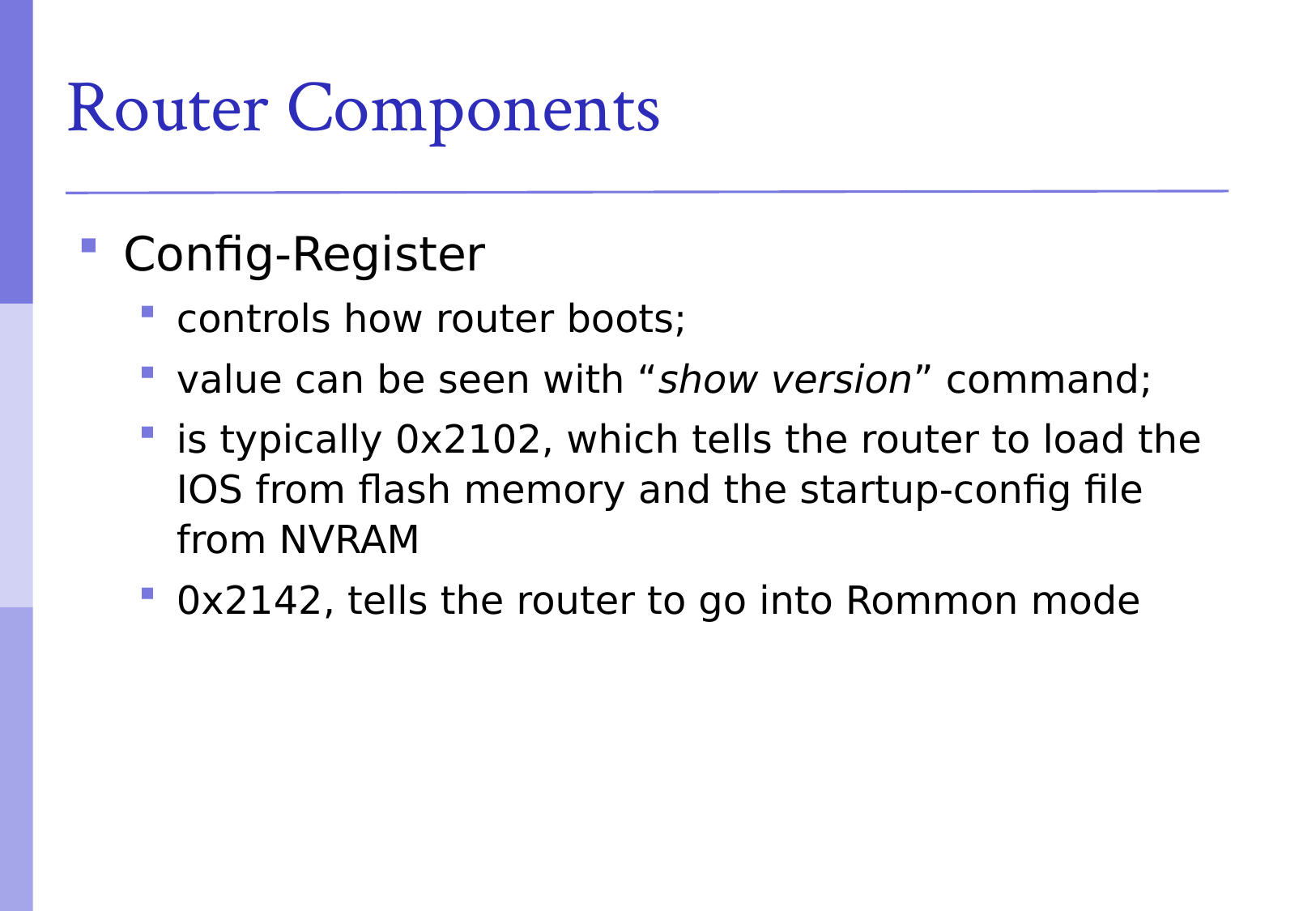

# Router Components
Config-Register
controls how router boots;
value can be seen with “show version” command;
is typically 0x2102, which tells the router to load the IOS from flash memory and the startup-config file from NVRAM
0x2142, tells the router to go into Rommon mode